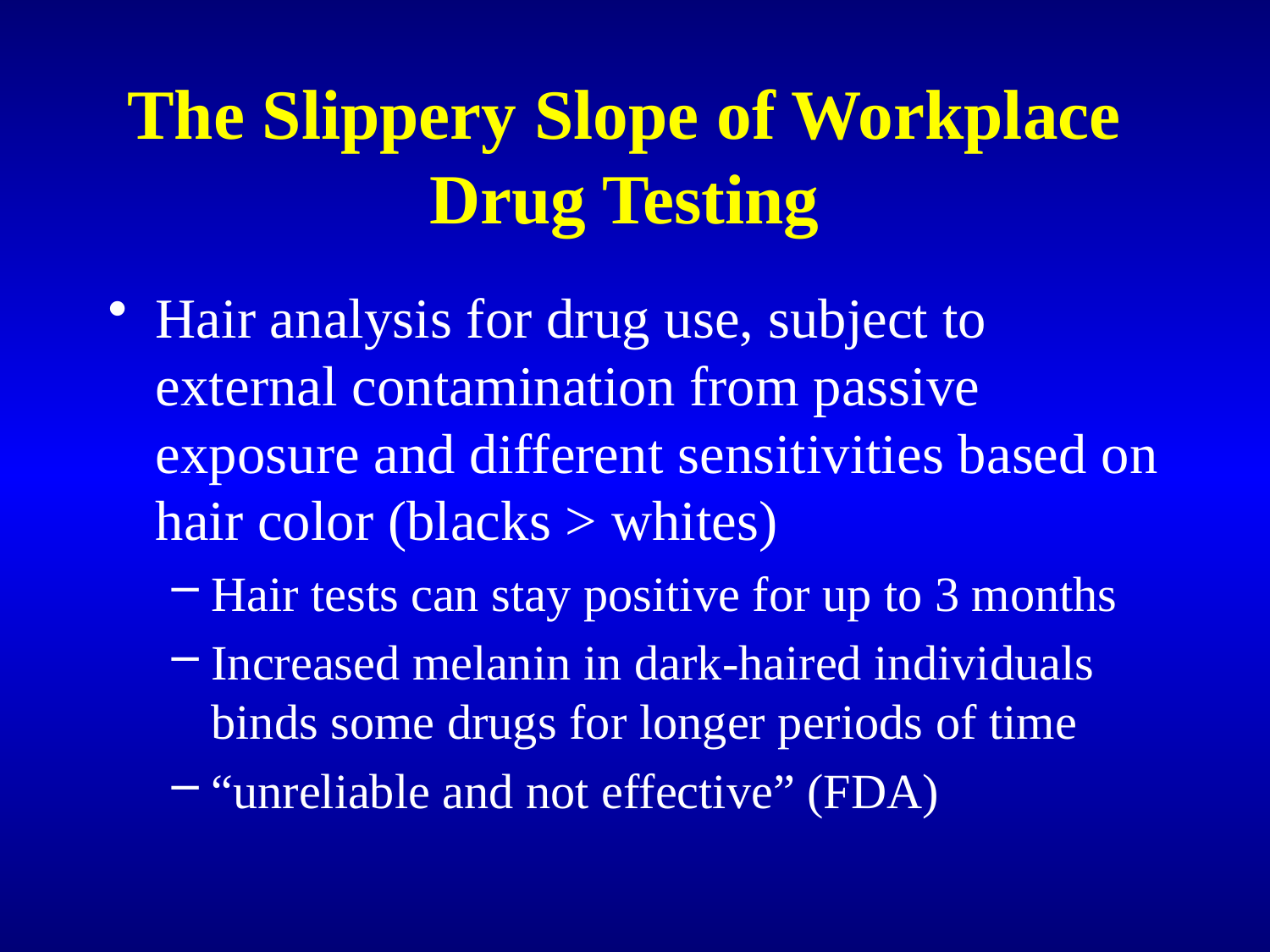

# The Slippery Slope of Workplace Drug Testing
Hair analysis for drug use, subject to external contamination from passive exposure and different sensitivities based on hair color (blacks > whites)
Hair tests can stay positive for up to 3 months
Increased melanin in dark-haired individuals binds some drugs for longer periods of time
“unreliable and not effective” (FDA)